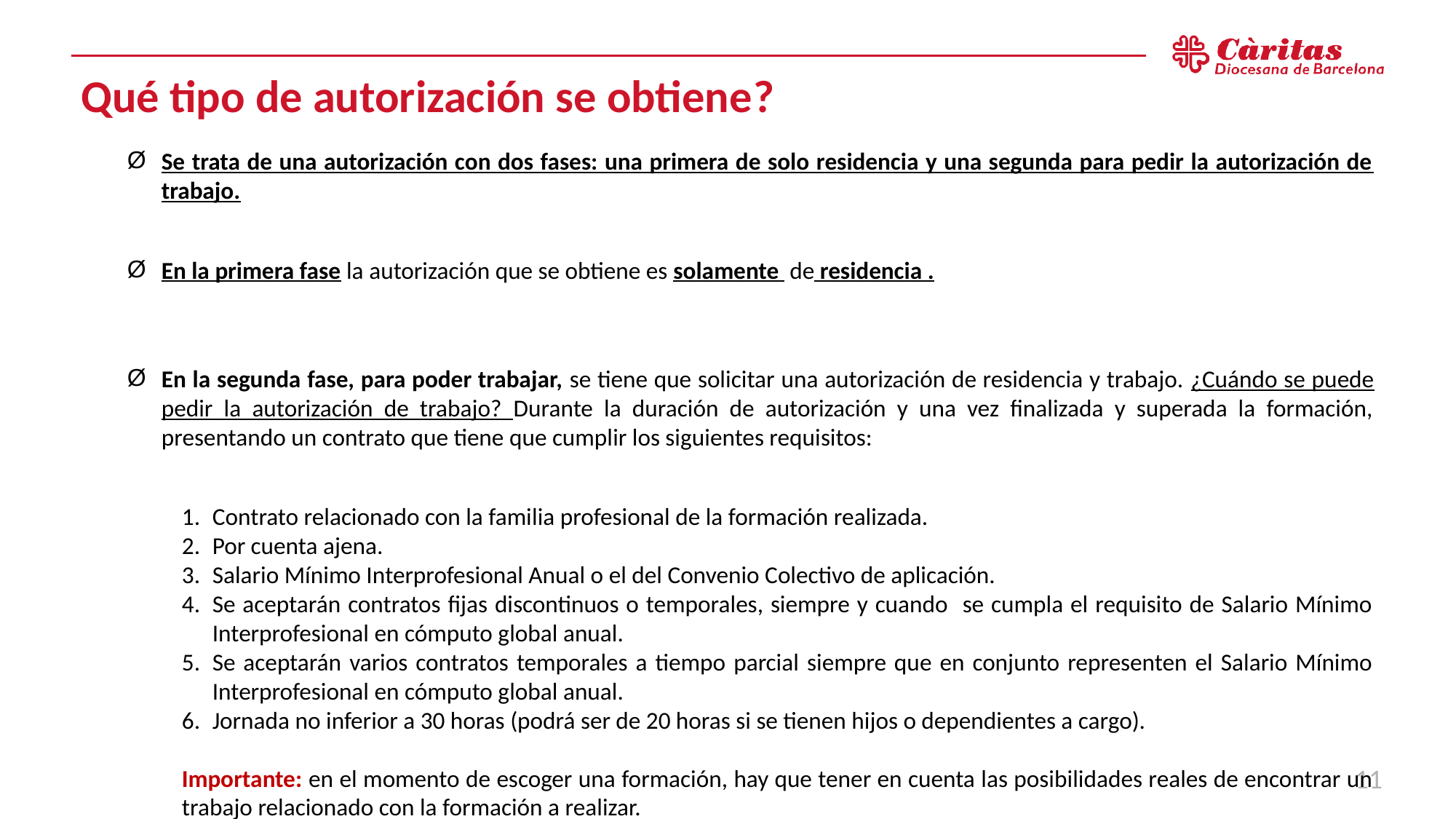

# Qué tipo de autorización se obtiene?
Se trata de una autorización con dos fases: una primera de solo residencia y una segunda para pedir la autorización de trabajo.

En la primera fase la autorización que se obtiene es solamente  de residencia .

En la segunda fase, para poder trabajar, se tiene que solicitar una autorización de residencia y trabajo. ¿Cuándo se puede pedir la autorización de trabajo? Durante la duración de autorización y una vez finalizada y superada la formación, presentando un contrato que tiene que cumplir los siguientes requisitos:

Contrato relacionado con la familia profesional de la formación realizada.
Por cuenta ajena.
Salario Mínimo Interprofesional Anual o el del Convenio Colectivo de aplicación.
Se aceptarán contratos fijas discontinuos o temporales, siempre y cuando  se cumpla el requisito de Salario Mínimo Interprofesional en cómputo global anual.
Se aceptarán varios contratos temporales a tiempo parcial siempre que en conjunto representen el Salario Mínimo Interprofesional en cómputo global anual.
Jornada no inferior a 30 horas (podrá ser de 20 horas si se tienen hijos o dependientes a cargo).

Importante: en el momento de escoger una formación, hay que tener en cuenta las posibilidades reales de encontrar un trabajo relacionado con la formación a realizar.
11